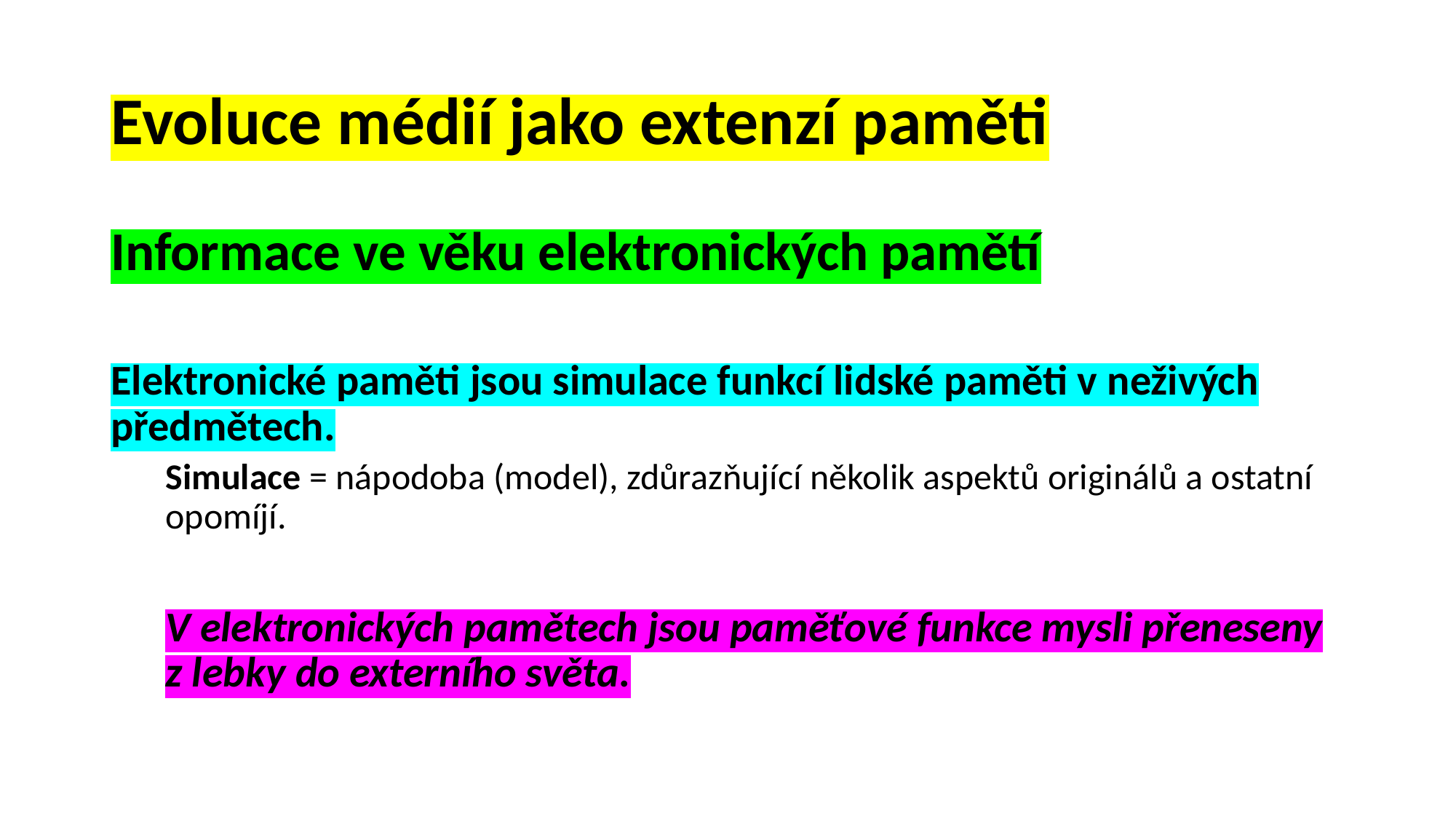

# Evoluce médií jako extenzí paměti
Informace ve věku elektronických pamětí

Elektronické paměti jsou simulace funkcí lidské paměti v neživých předmětech.
Simulace = nápodoba (model), zdůrazňující několik aspektů originálů a ostatní opomíjí.

V elektronických pamětech jsou paměťové funkce mysli přeneseny z lebky do externího světa.